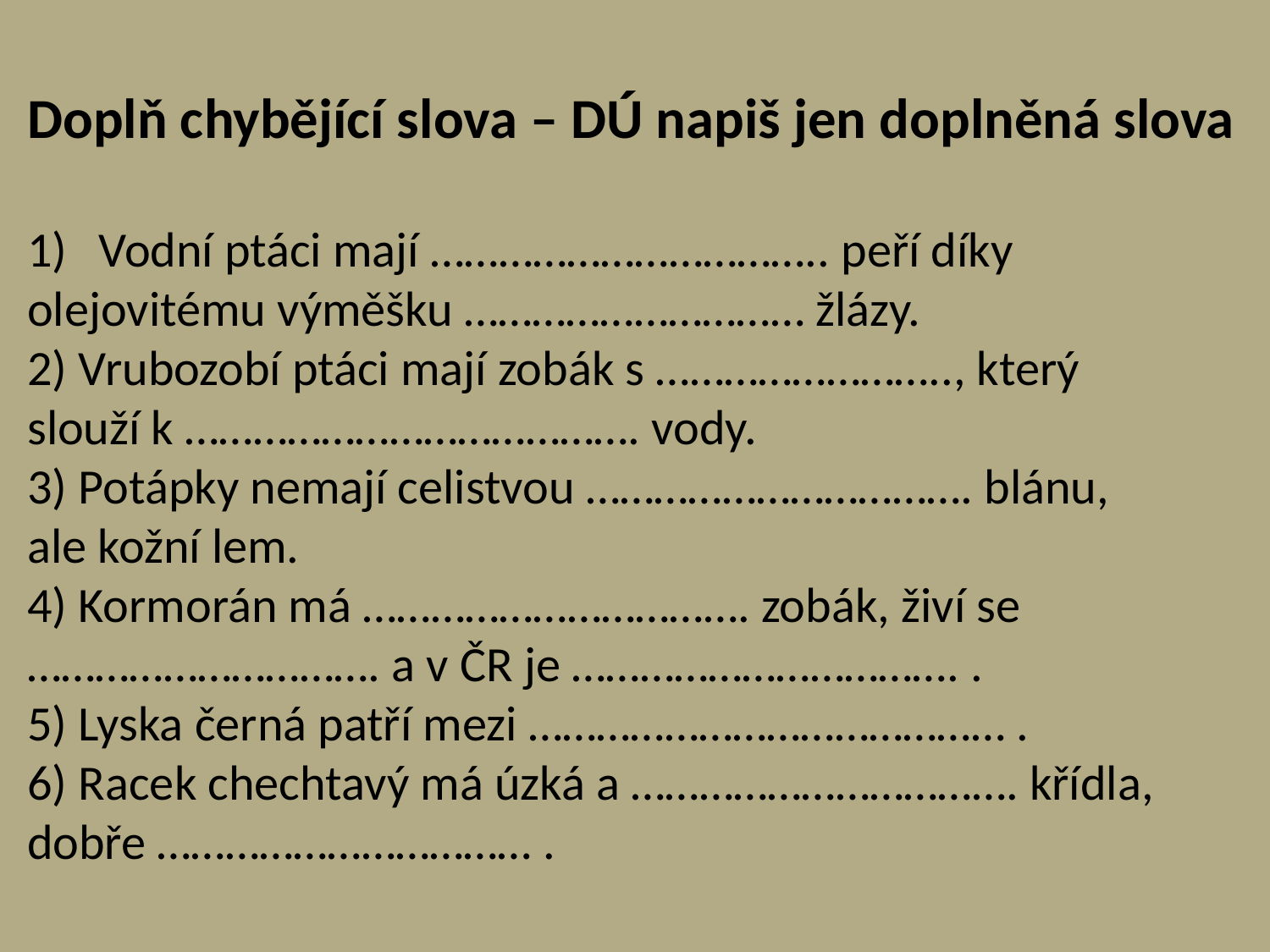

Doplň chybějící slova – DÚ napiš jen doplněná slova

Vodní ptáci mají …………………………….. peří díky
olejovitému výměšku ………………………… žlázy.
2) Vrubozobí ptáci mají zobák s …………………….., který
slouží k …………………………………. vody.
3) Potápky nemají celistvou ……………………………. blánu,
ale kožní lem.
4) Kormorán má ……………………………. zobák, živí se
…………………………. a v ČR je ……………………………. .
5) Lyska černá patří mezi …………………………………… .
6) Racek chechtavý má úzká a ……………………………. křídla,
dobře …………………………… .